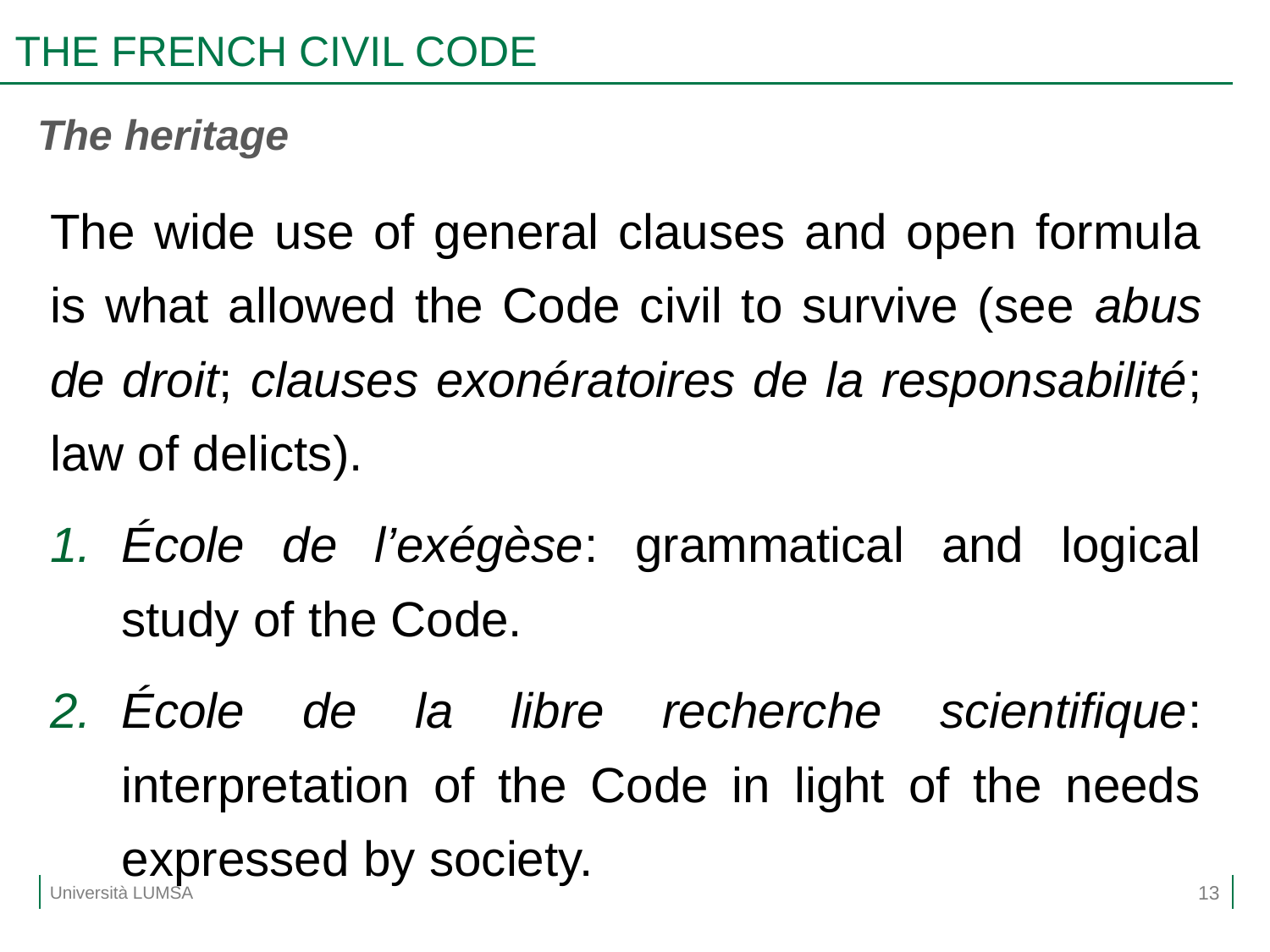

# THE FRENCH CIVIL CODE
The heritage
The wide use of general clauses and open formula is what allowed the Code civil to survive (see abus de droit; clauses exonératoires de la responsabilité; law of delicts).
École de l’exégèse: grammatical and logical study of the Code.
École de la libre recherche scientifique: interpretation of the Code in light of the needs expressed by society.

13